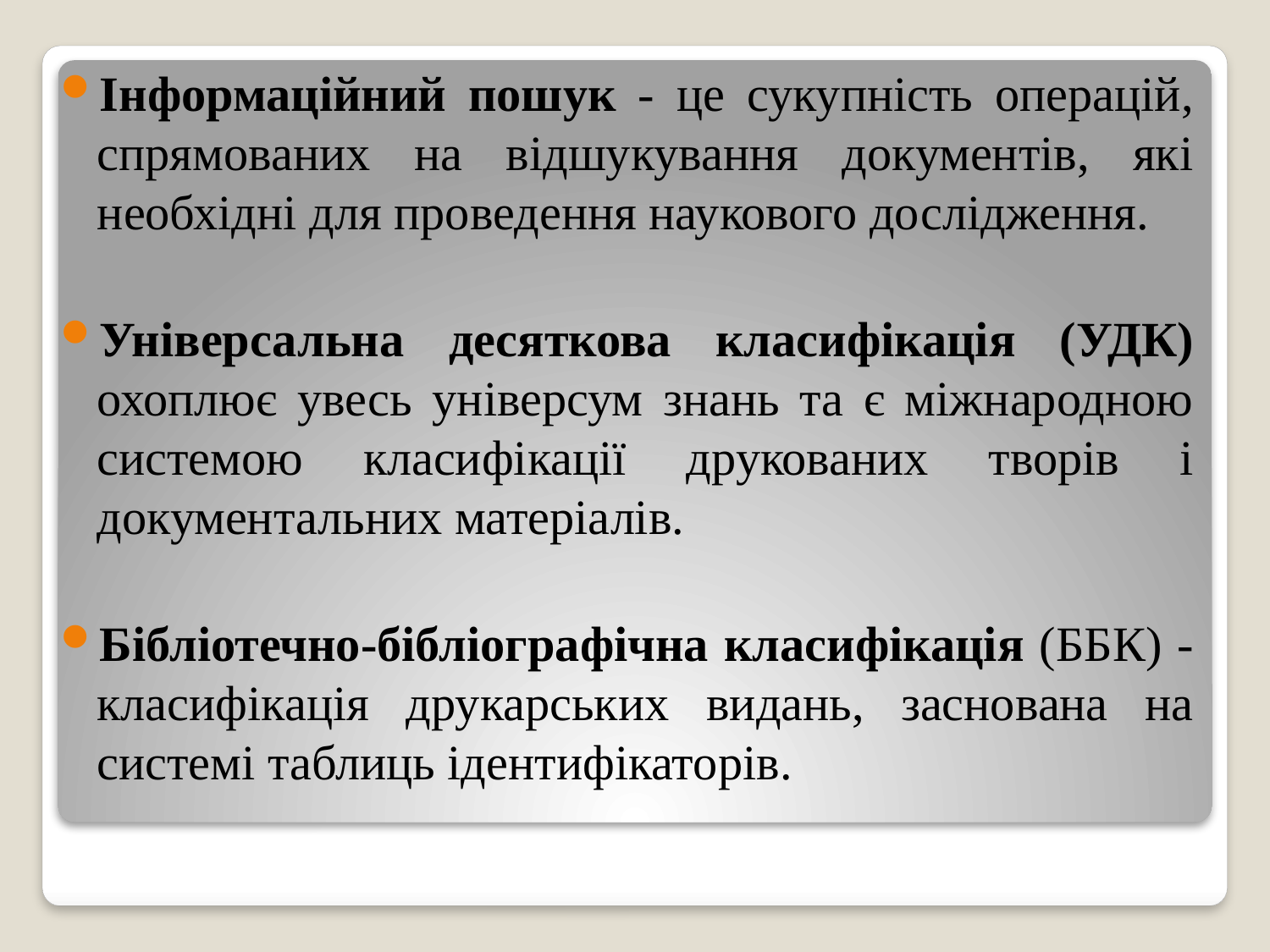

Інформаційний пошук - це сукупність операцій, спрямованих на відшукування документів, які необхідні для проведення наукового дослідження.

Універсальна десяткова класифікація (УДК) охоплює увесь універсум знань та є міжнародною системою класифікації друкованих творів і документальних матеріалів.

Бібліотечно-бібліографічна класифікація (ББК) - класифікація друкарських видань, заснована на системі таблиць ідентифікаторів.